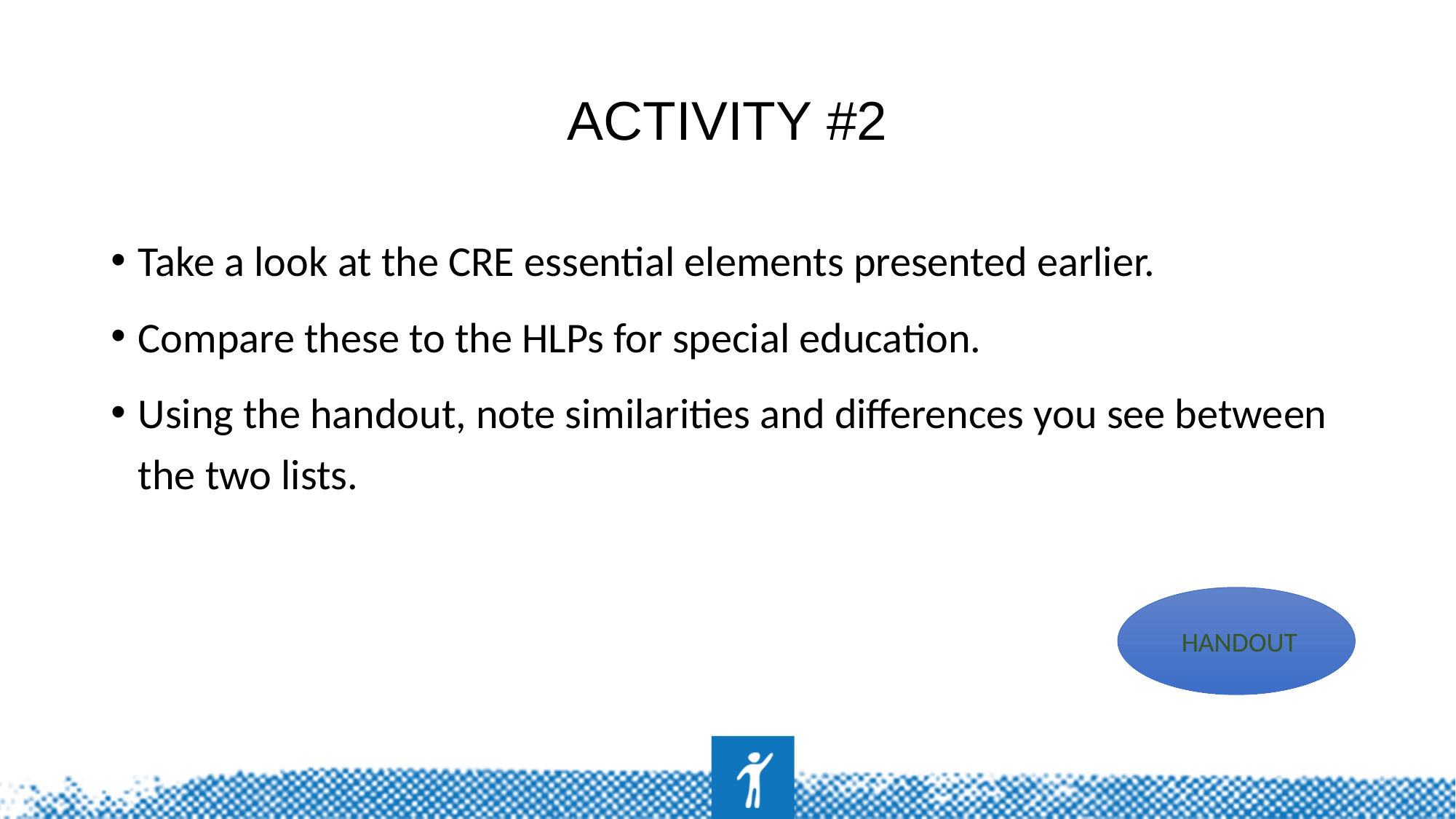

# Activity #2
Take a look at the CRE essential elements presented earlier.
Compare these to the HLPs for special education.
Using the handout, note similarities and differences you see between the two lists.
 HANDOUT